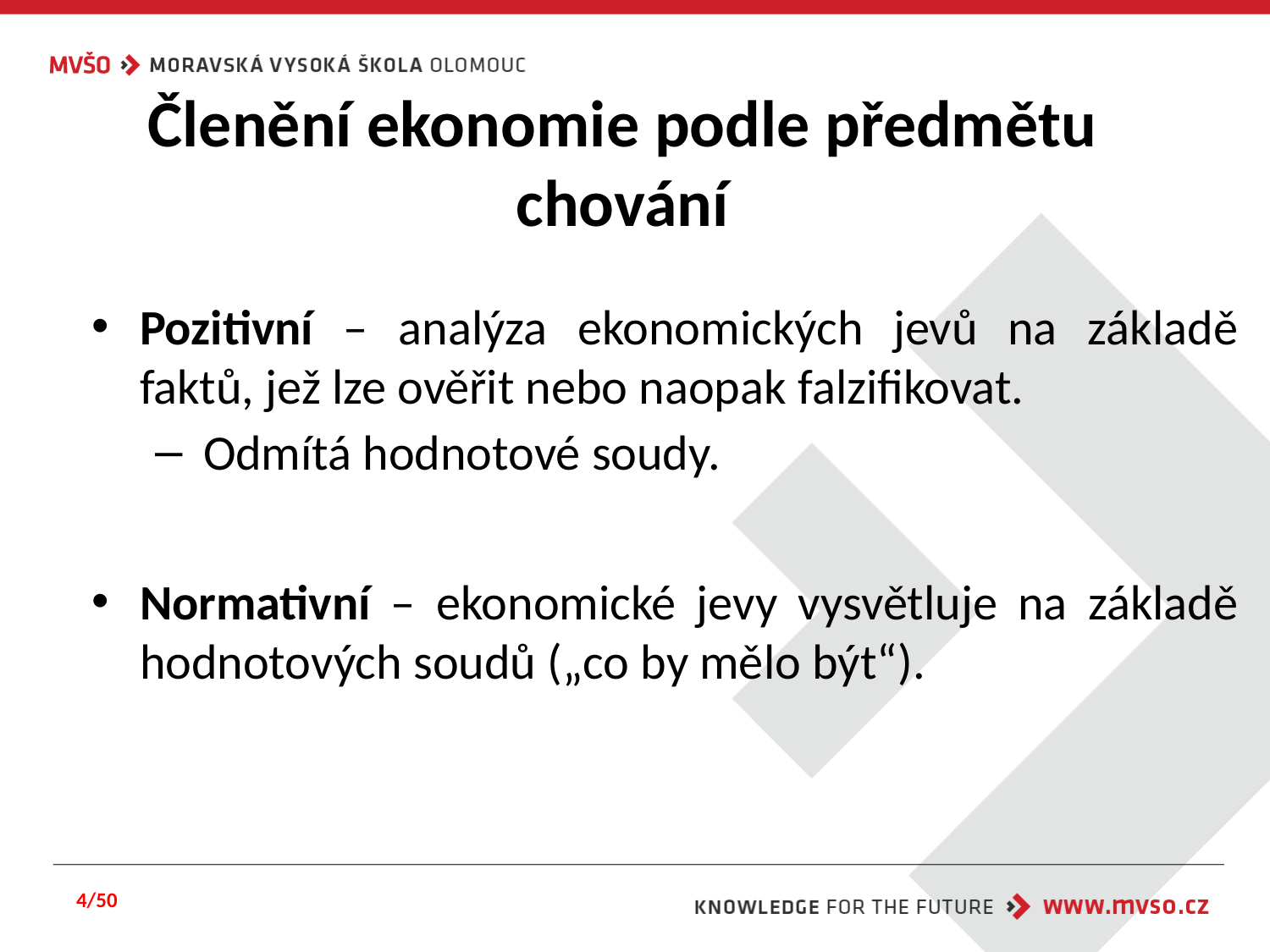

# Členění ekonomie podle předmětu chování

Pozitivní – analýza ekonomických jevů na základě faktů, jež lze ověřit nebo naopak falzifikovat.
Odmítá hodnotové soudy.

Normativní – ekonomické jevy vysvětluje na základě hodnotových soudů („co by mělo být“).

4/50